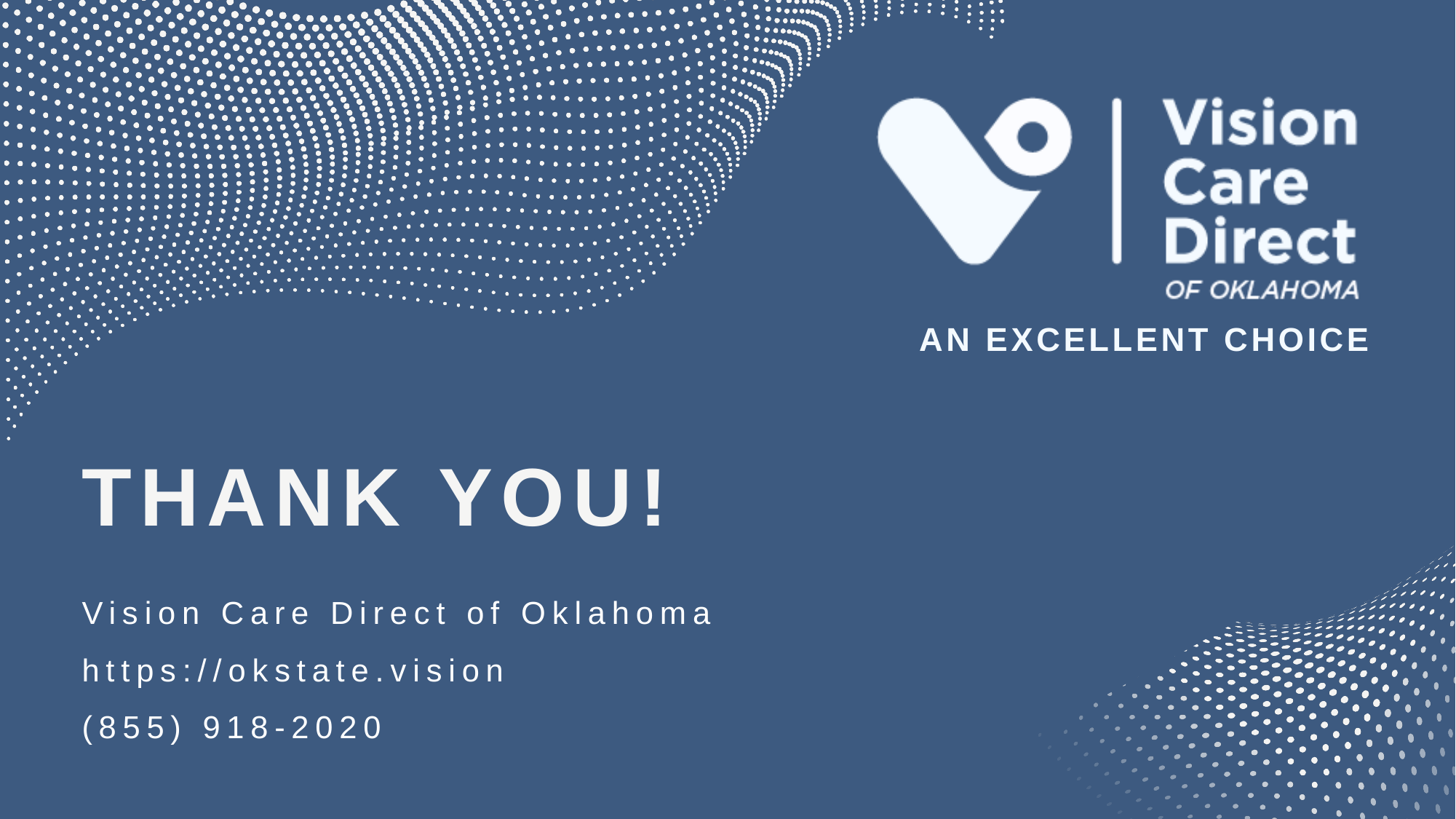

AN EXCELLENT CHOICE
THANK YOU!
Vision Care Direct of Oklahoma
https://okstate.vision
(855) 918-2020